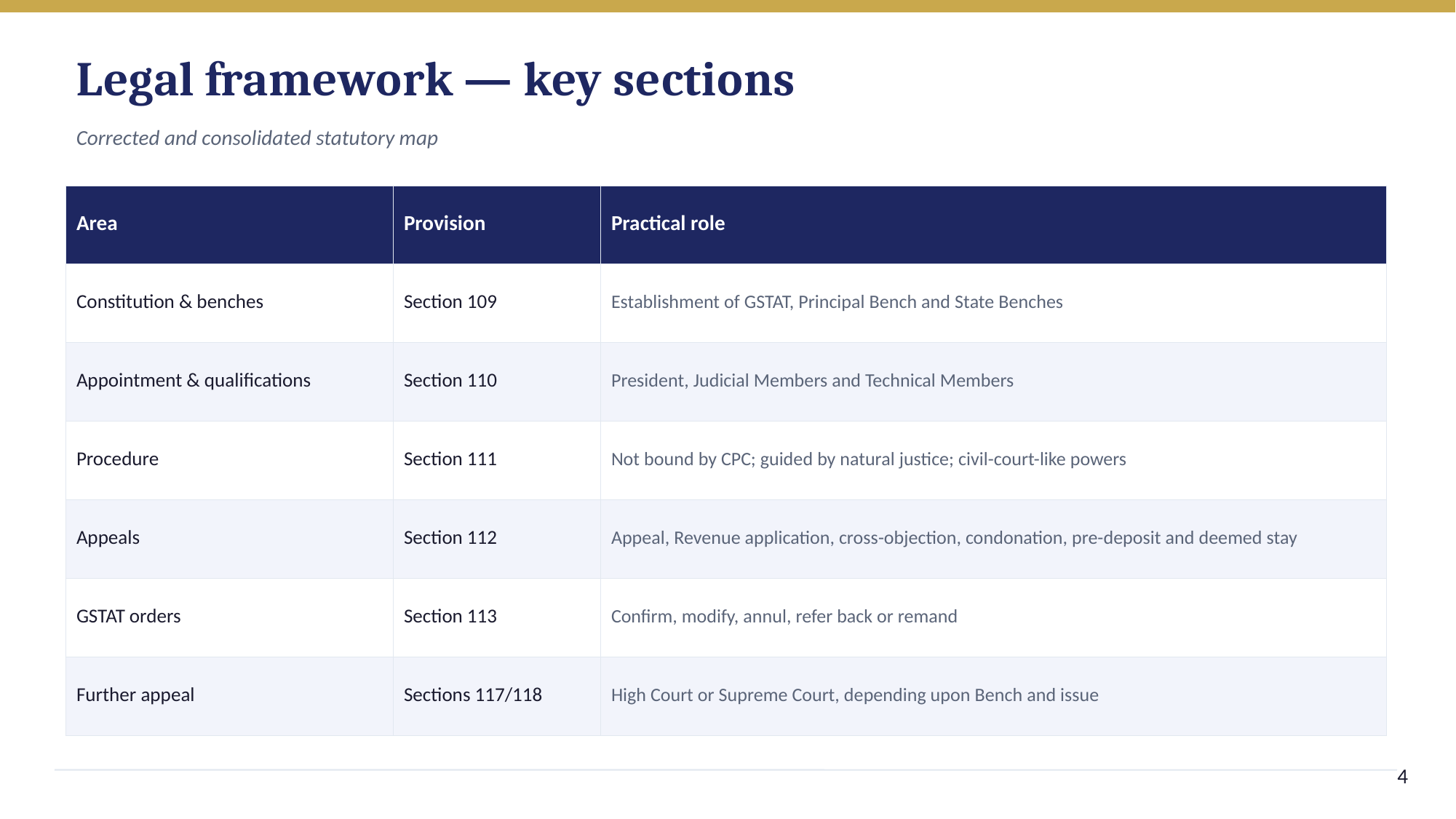

Legal framework — key sections
Corrected and consolidated statutory map
| Area | Provision | Practical role |
| --- | --- | --- |
| Constitution & benches | Section 109 | Establishment of GSTAT, Principal Bench and State Benches |
| Appointment & qualifications | Section 110 | President, Judicial Members and Technical Members |
| Procedure | Section 111 | Not bound by CPC; guided by natural justice; civil-court-like powers |
| Appeals | Section 112 | Appeal, Revenue application, cross-objection, condonation, pre-deposit and deemed stay |
| GSTAT orders | Section 113 | Confirm, modify, annul, refer back or remand |
| Further appeal | Sections 117/118 | High Court or Supreme Court, depending upon Bench and issue |
4